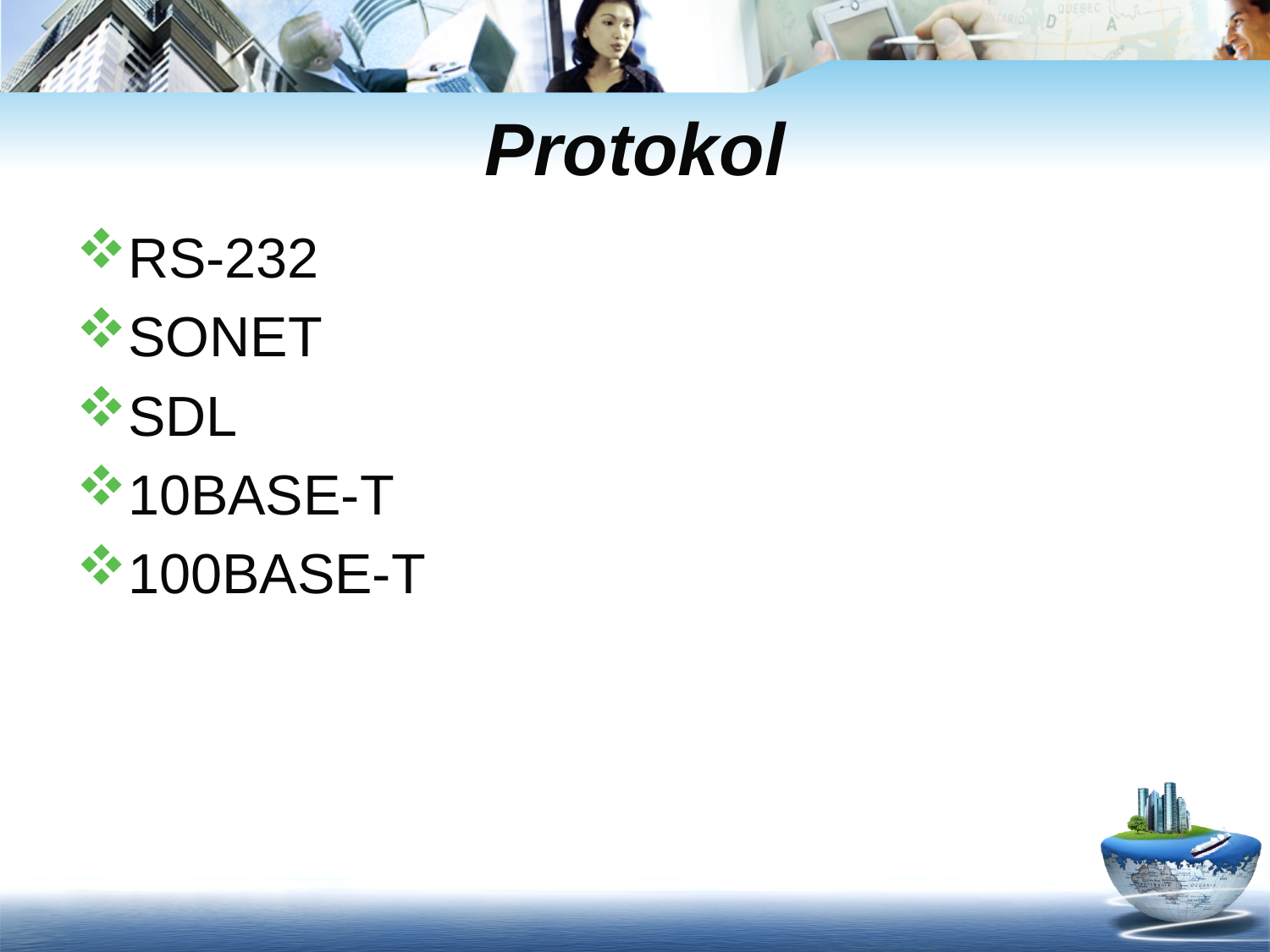

# Protokol
RS-232
SONET
SDL
10BASE-T
100BASE-T